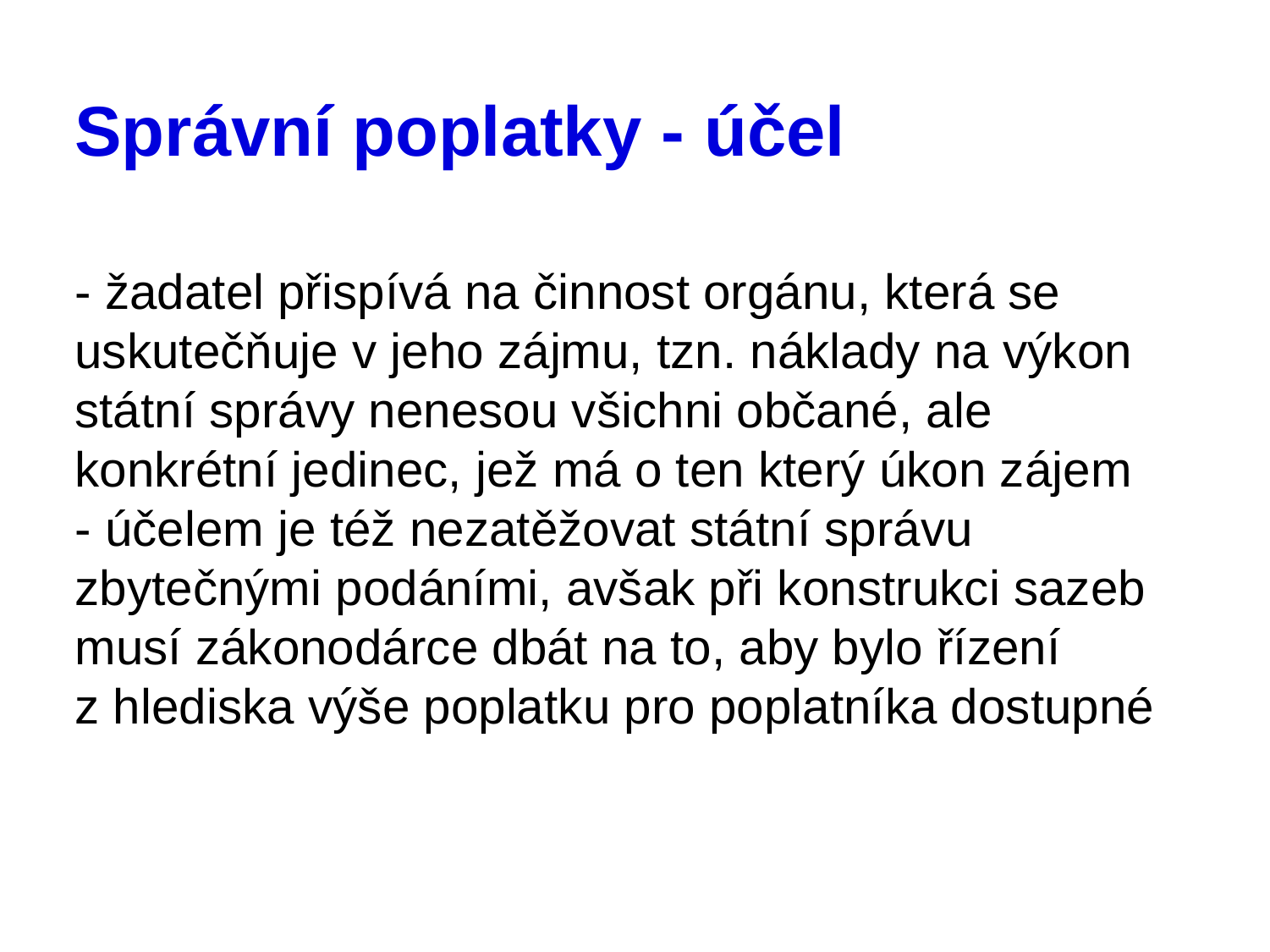

# Správní poplatky - účel
- žadatel přispívá na činnost orgánu, která se uskutečňuje v jeho zájmu, tzn. náklady na výkon státní správy nenesou všichni občané, ale konkrétní jedinec, jež má o ten který úkon zájem
- účelem je též nezatěžovat státní správu zbytečnými podáními, avšak při konstrukci sazeb musí zákonodárce dbát na to, aby bylo řízení z hlediska výše poplatku pro poplatníka dostupné